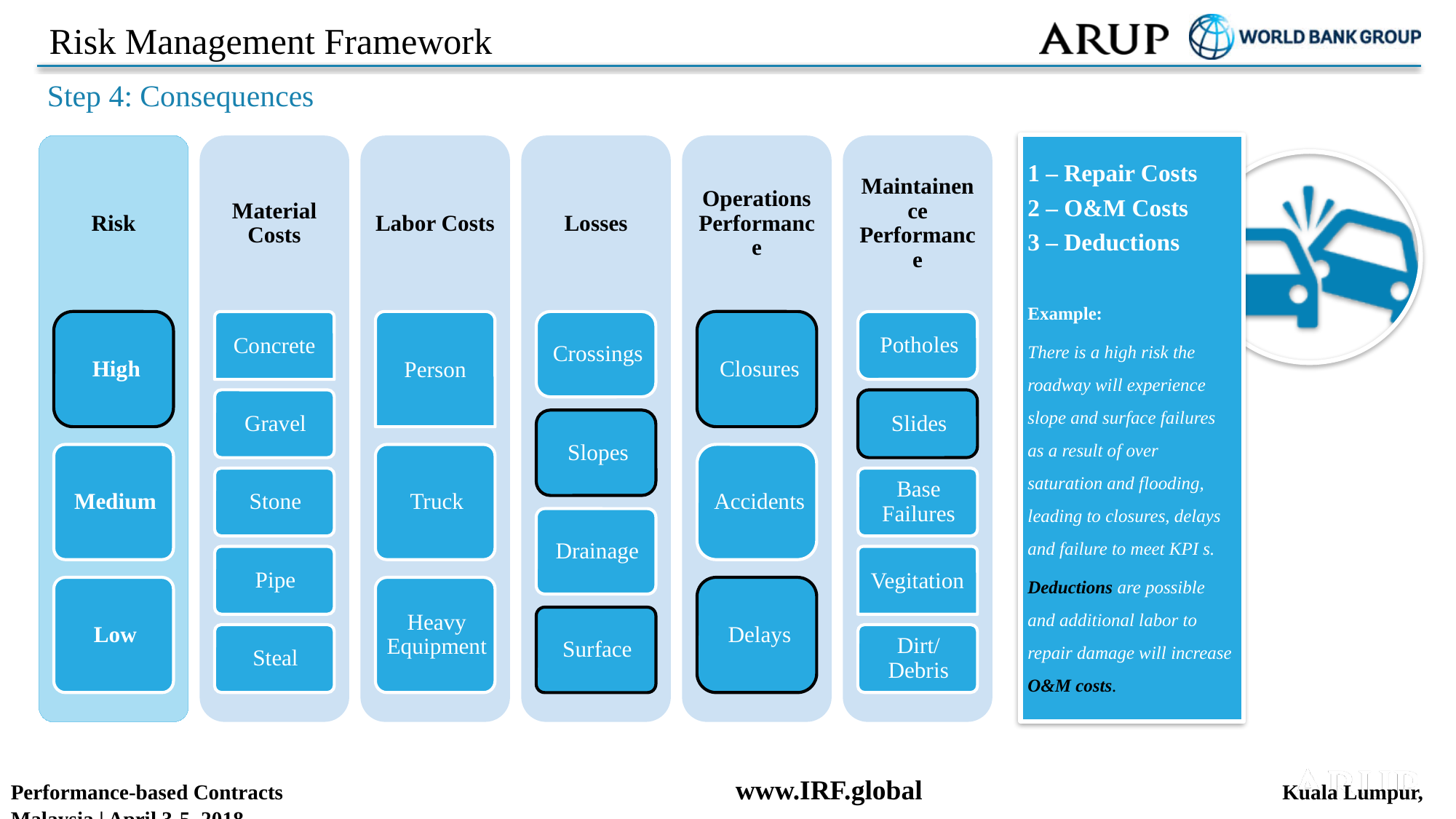

# Risk Management Framework
Step 4: Consequences
1 – Repair Costs
2 – O&M Costs
3 – Deductions

Example:
There is a high risk the roadway will experience slope and surface failures as a result of over saturation and flooding, leading to closures, delays and failure to meet KPI s.
Deductions are possible and additional labor to repair damage will increase O&M costs.
Risk
High
Medium
Low
Material Costs
Concrete
Gravel
Stone
Pipe
Steal
Labor Costs
Person
Truck
Heavy Equipment
Losses
Crossings
Slopes
Drainage
Surface
Operations Performance
Closures
Accidents
Delays
Maintainence Performance
Potholes
Slides
Base Failures
Vegitation
Dirt/ Debris